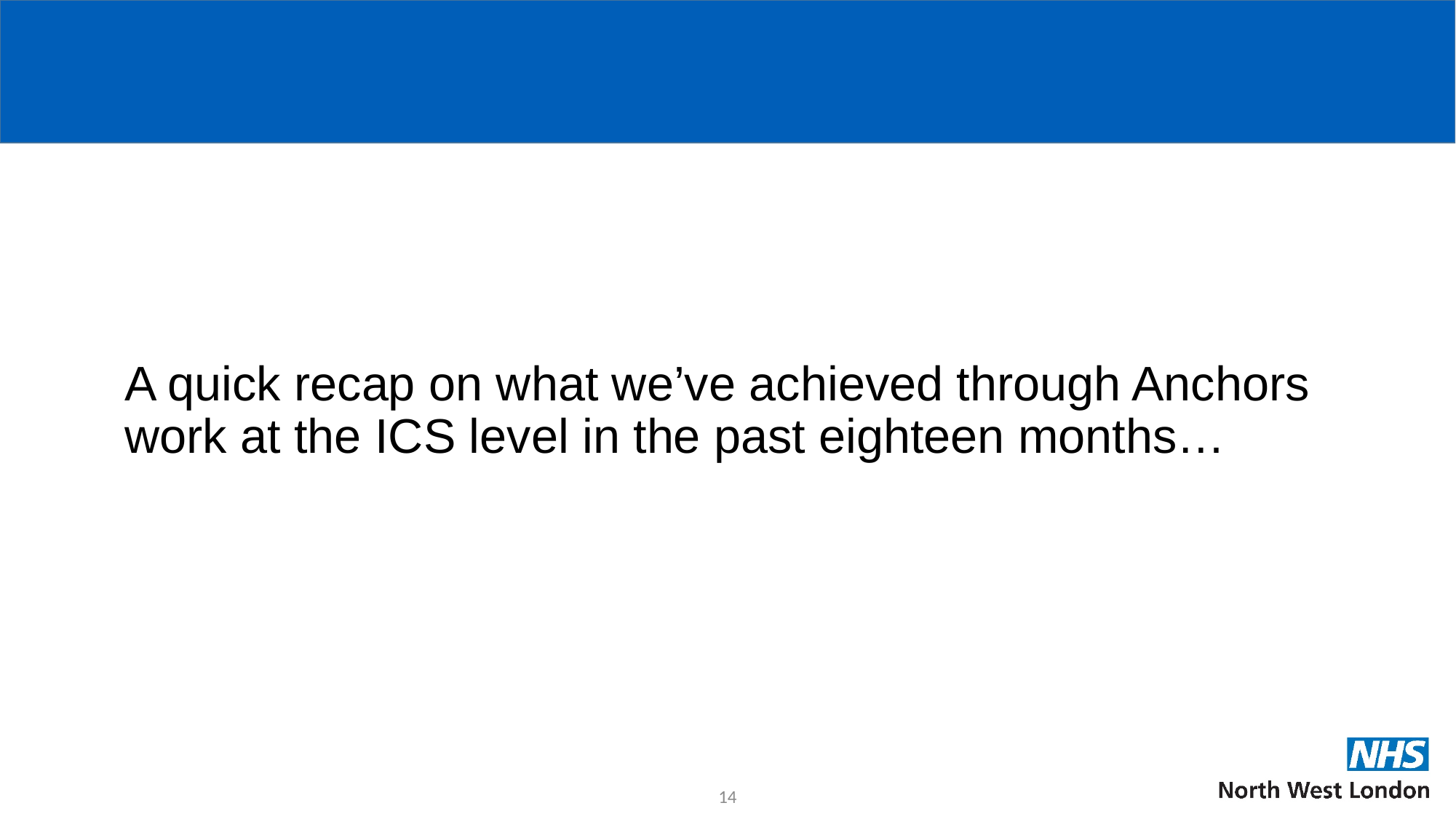

A quick recap on what we’ve achieved through Anchors work at the ICS level in the past eighteen months…
14